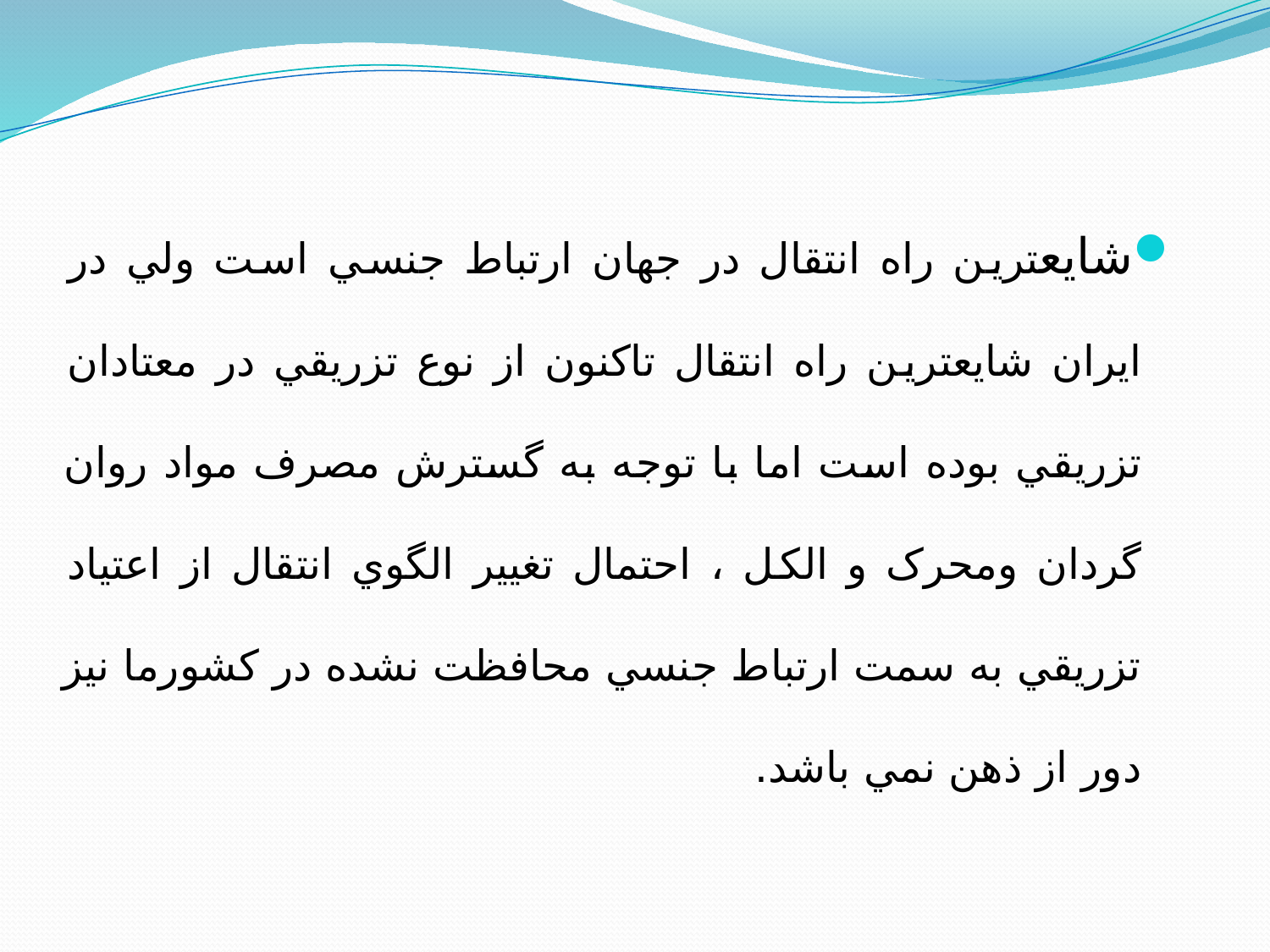

شايعترين راه انتقال در جهان ارتباط جنسي است ولي در ايران شايعترين راه انتقال تاكنون از نوع تزريقي در معتادان تزريقي بوده است اما با توجه به گسترش مصرف مواد روان گردان ومحرک و الكل ، احتمال تغيير الگوي انتقال از اعتياد تزريقي به سمت ارتباط جنسي محافظت نشده در كشورما نيز دور از ذهن نمي باشد.